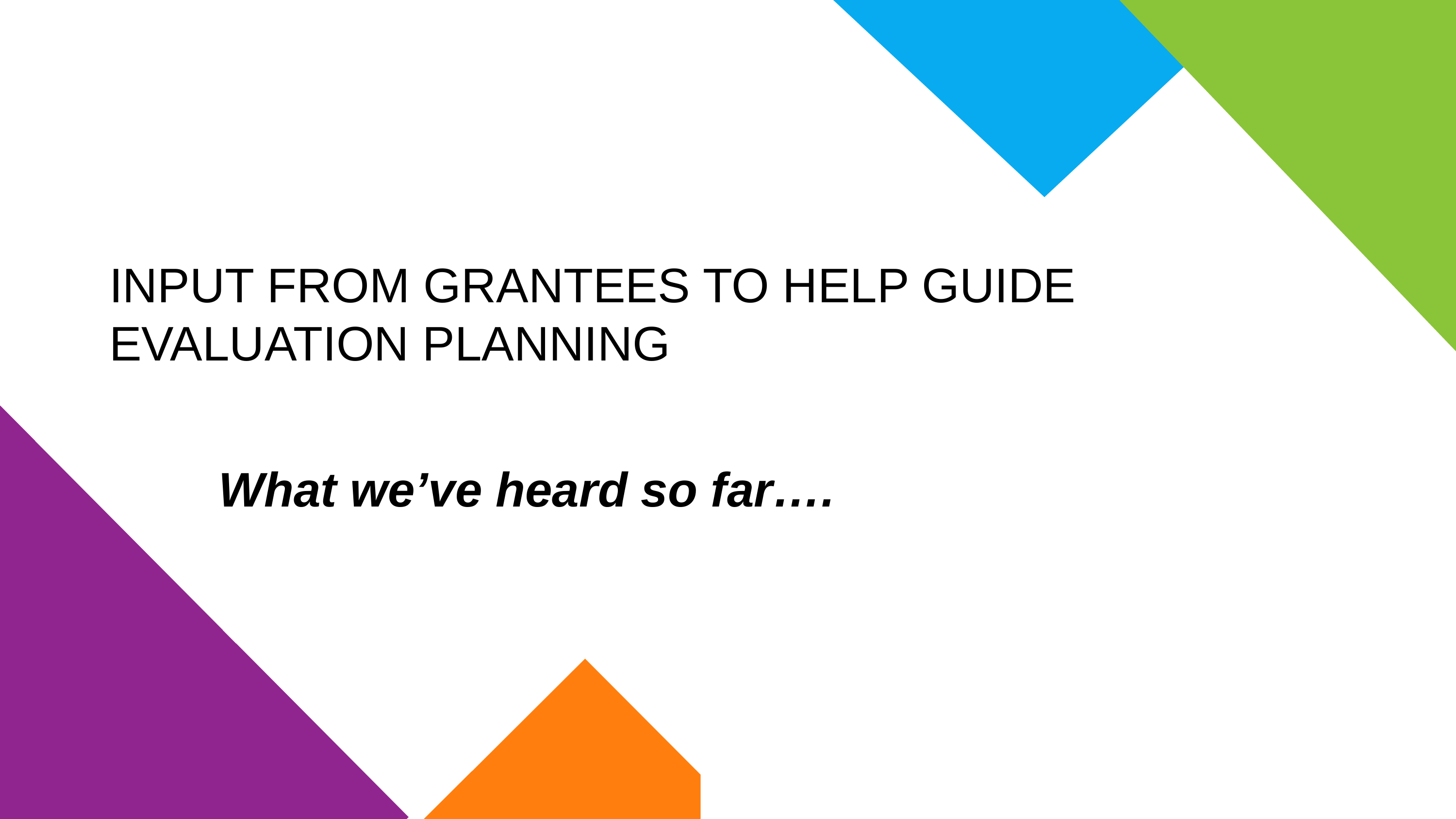

# INPUT FROM GRANTEES TO HELP GUIDE EVALUATION PLANNING
What we’ve heard so far….